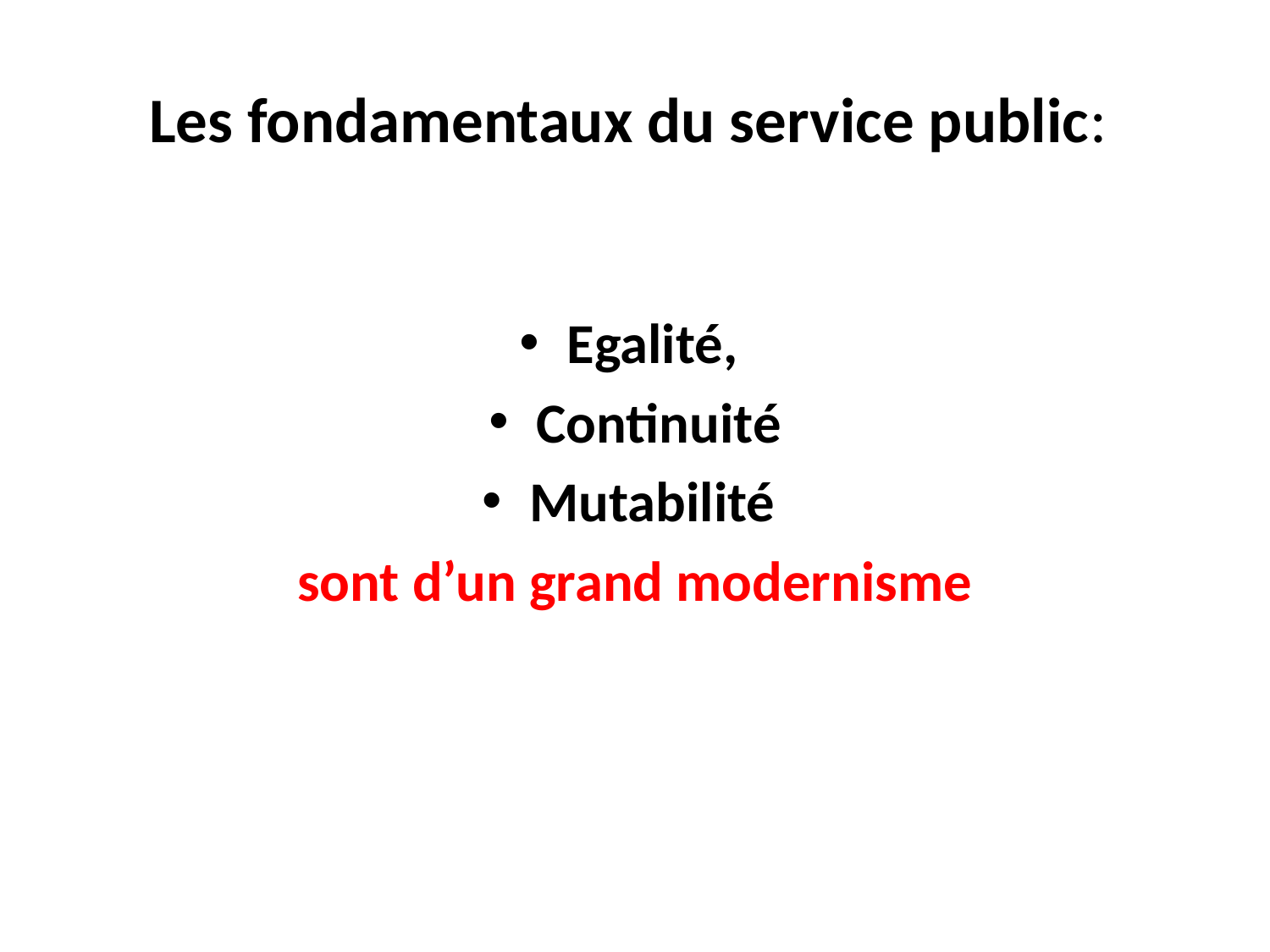

# Les fondamentaux du service public:

Egalité,
Continuité
Mutabilité
sont d’un grand modernisme